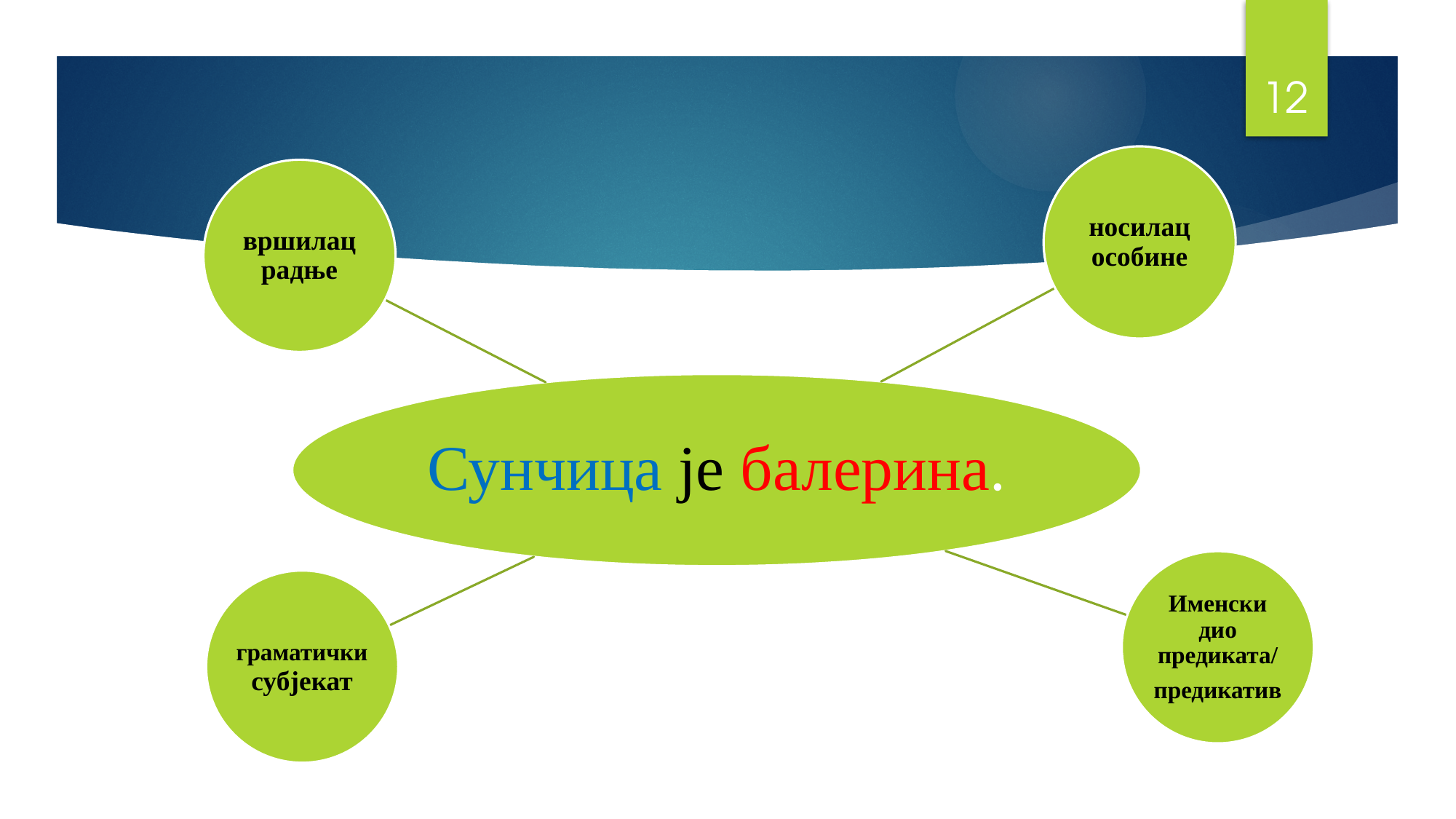

12
Сунчица је балерина.

вршилац радње

Именски дио предиката/
предикатив

носилац особине

граматички субјекат